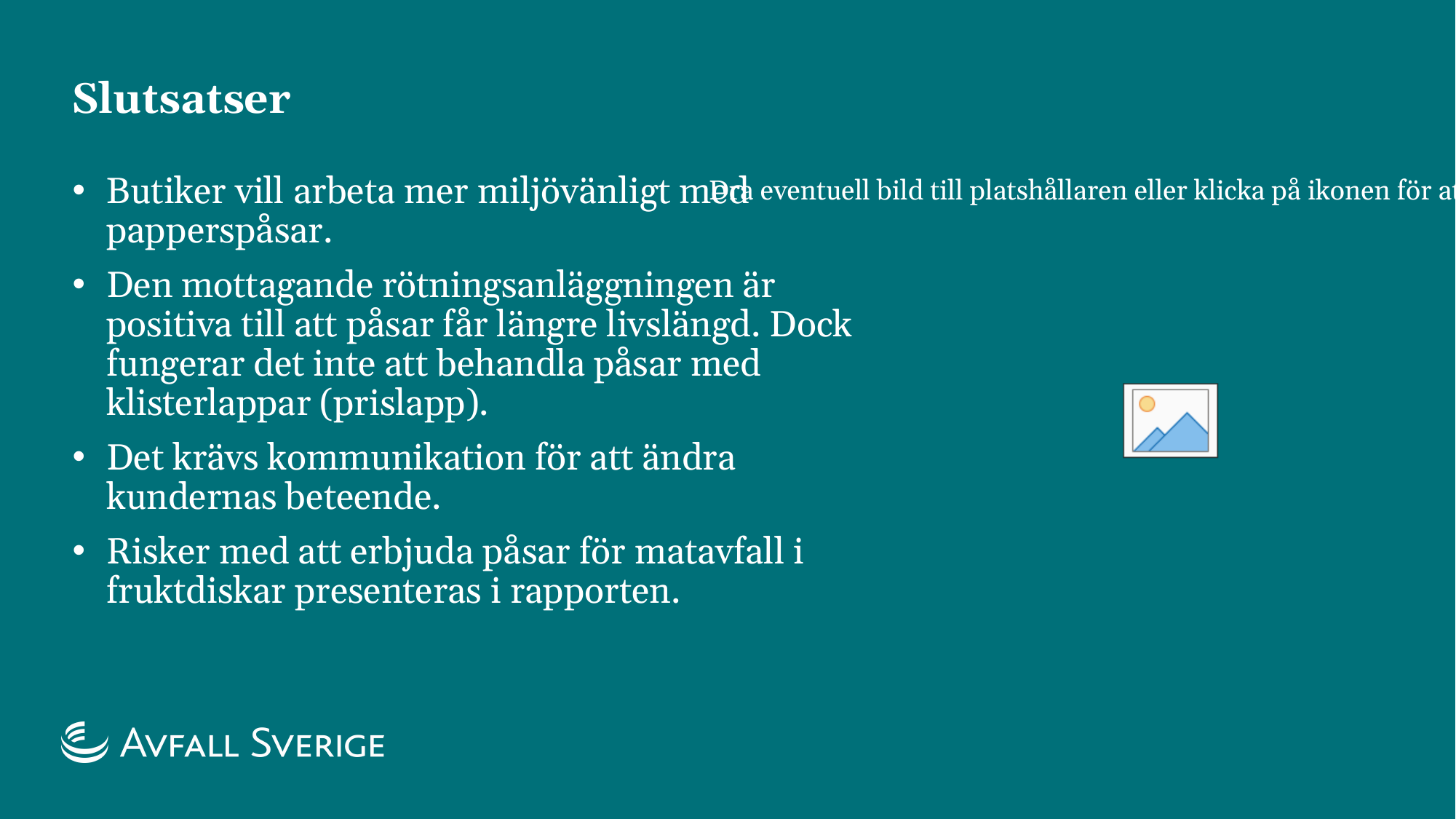

# Slutsatser
Butiker vill arbeta mer miljövänligt med papperspåsar.
Den mottagande rötningsanläggningen är positiva till att påsar får längre livslängd. Dock fungerar det inte att behandla påsar med klisterlappar (prislapp).
Det krävs kommunikation för att ändra kundernas beteende.
Risker med att erbjuda påsar för matavfall i fruktdiskar presenteras i rapporten.